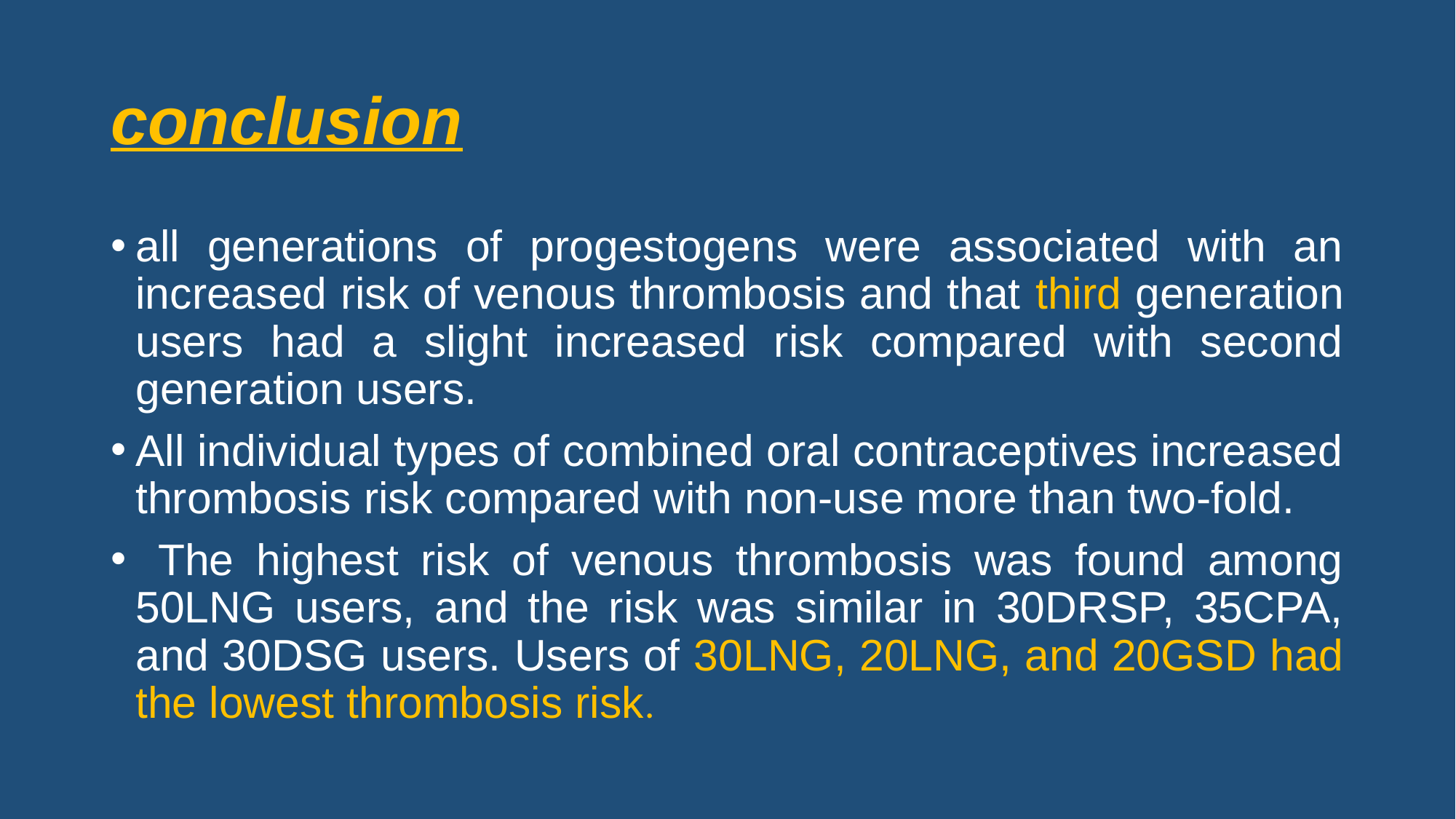

# conclusion
all generations of progestogens were associated with an increased risk of venous thrombosis and that third generation users had a slight increased risk compared with second generation users.
All individual types of combined oral contraceptives increased thrombosis risk compared with non-use more than two-fold.
 The highest risk of venous thrombosis was found among 50LNG users, and the risk was similar in 30DRSP, 35CPA, and 30DSG users. Users of 30LNG, 20LNG, and 20GSD had the lowest thrombosis risk.